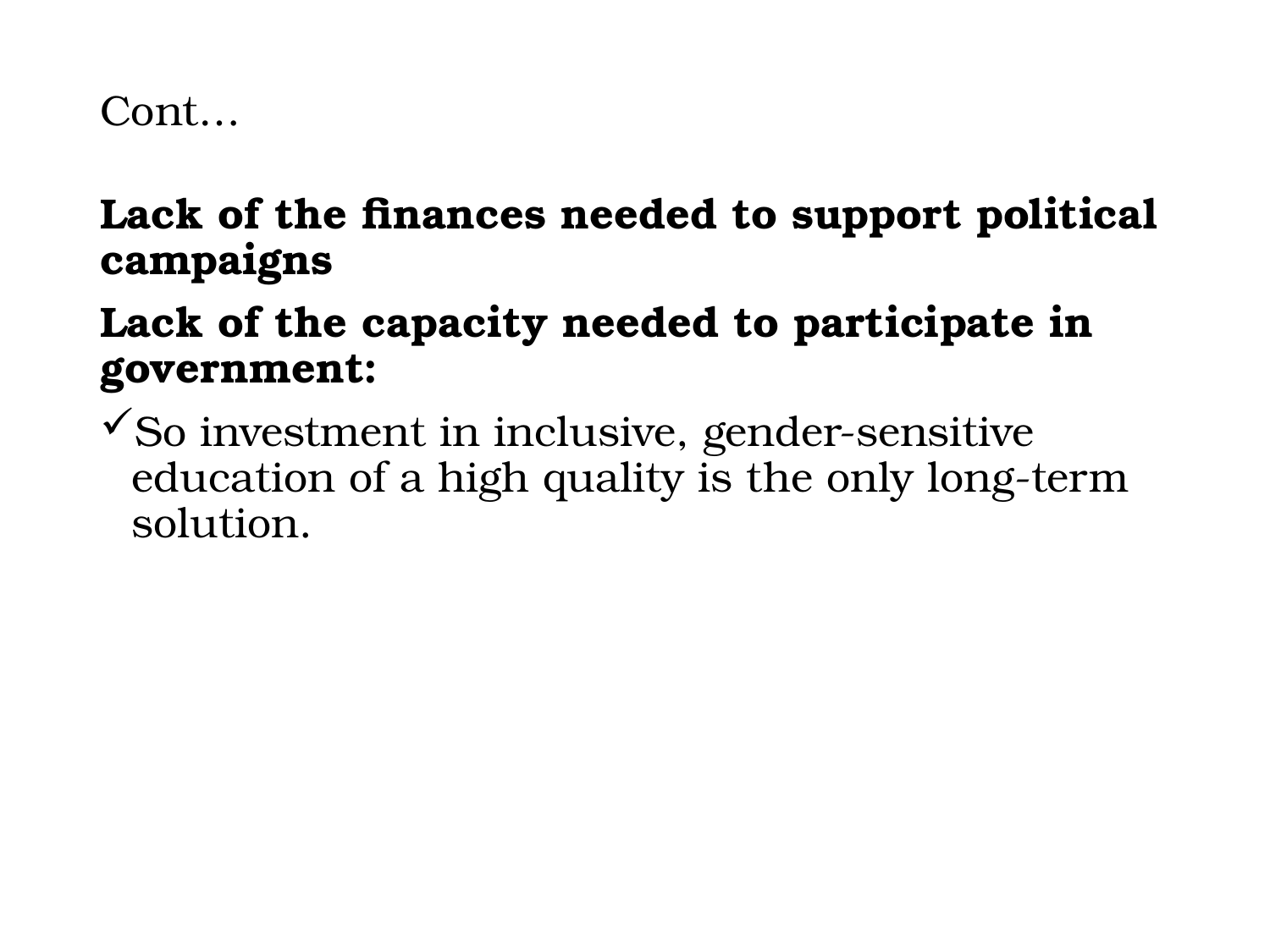

# Cont…
Lack of the finances needed to support political campaigns
Lack of the capacity needed to participate in government:
So investment in inclusive, gender-sensitive education of a high quality is the only long-term solution.